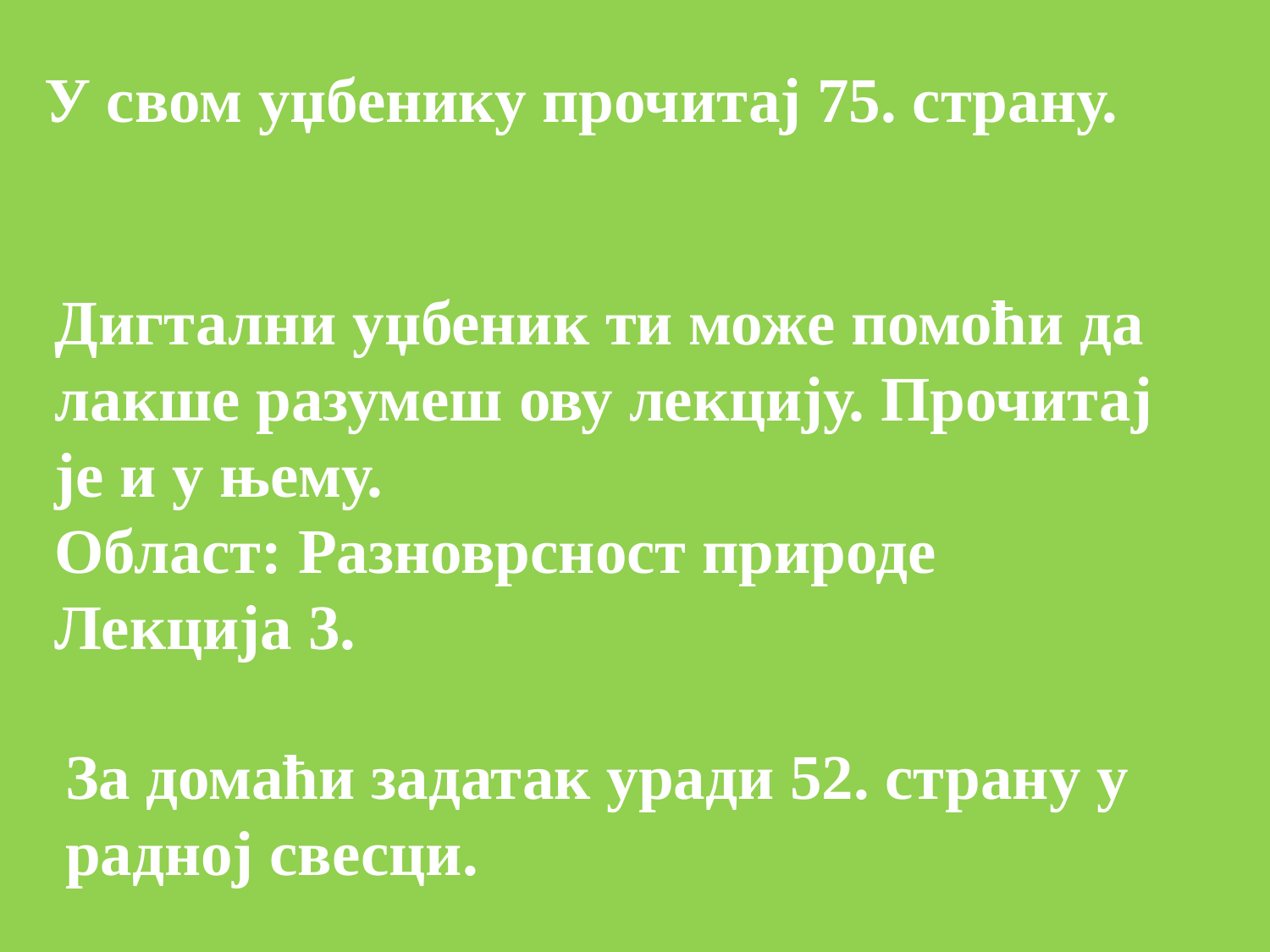

У свом уџбенику прочитај 75. страну.
Дигтални уџбеник ти може помоћи да лакше разумеш ову лекцију. Прочитај је и у њему.
Област: Разноврсност природе
Лекција 3.
За домаћи задатак уради 52. страну у радној свесци.